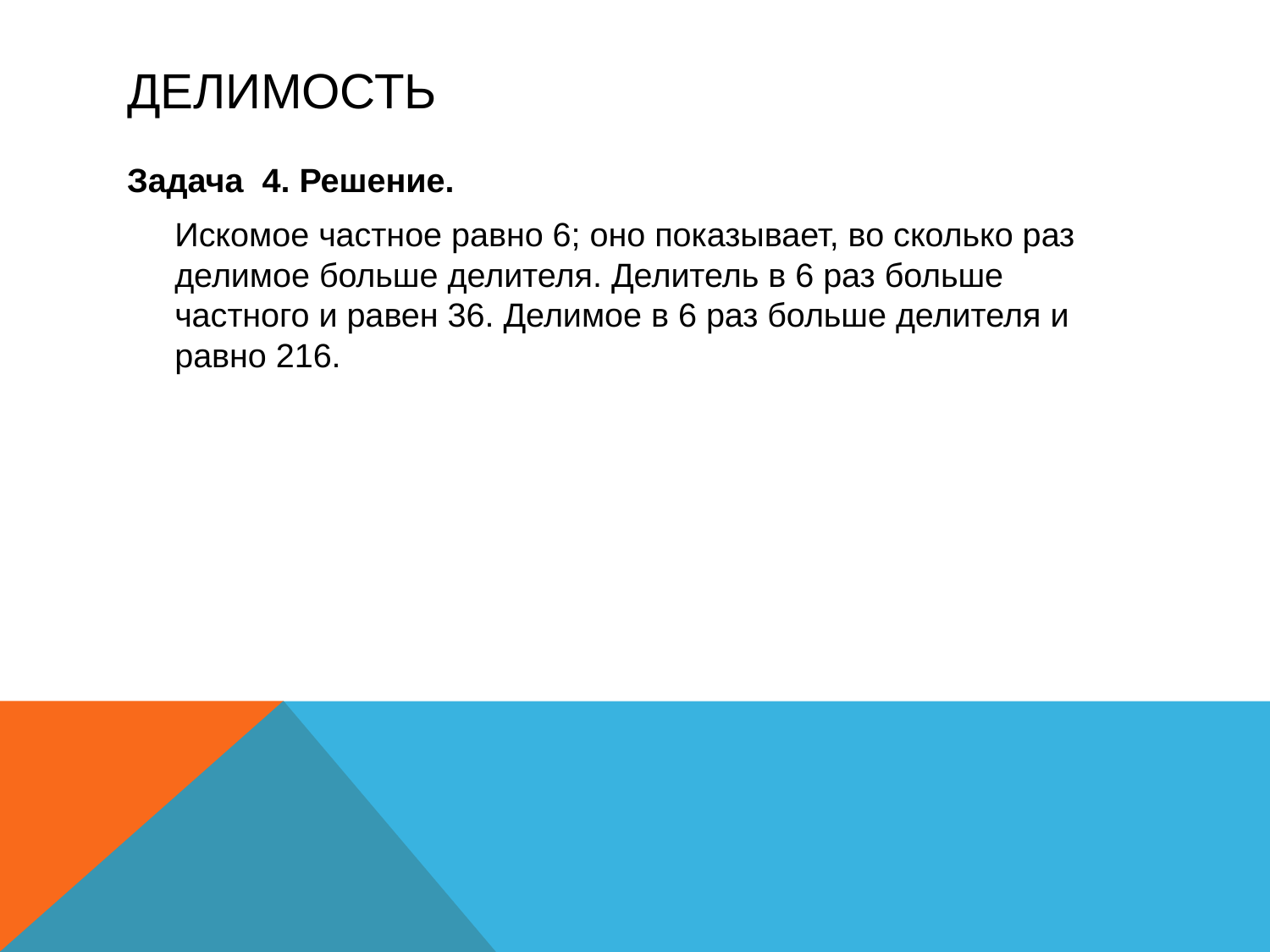

# делимость
Задача  4. Решение.
	Искомое частное равно 6; оно показывает, во сколько раз делимое больше делителя. Делитель в 6 раз больше частного и равен 36. Делимое в 6 раз больше делителя и равно 216.